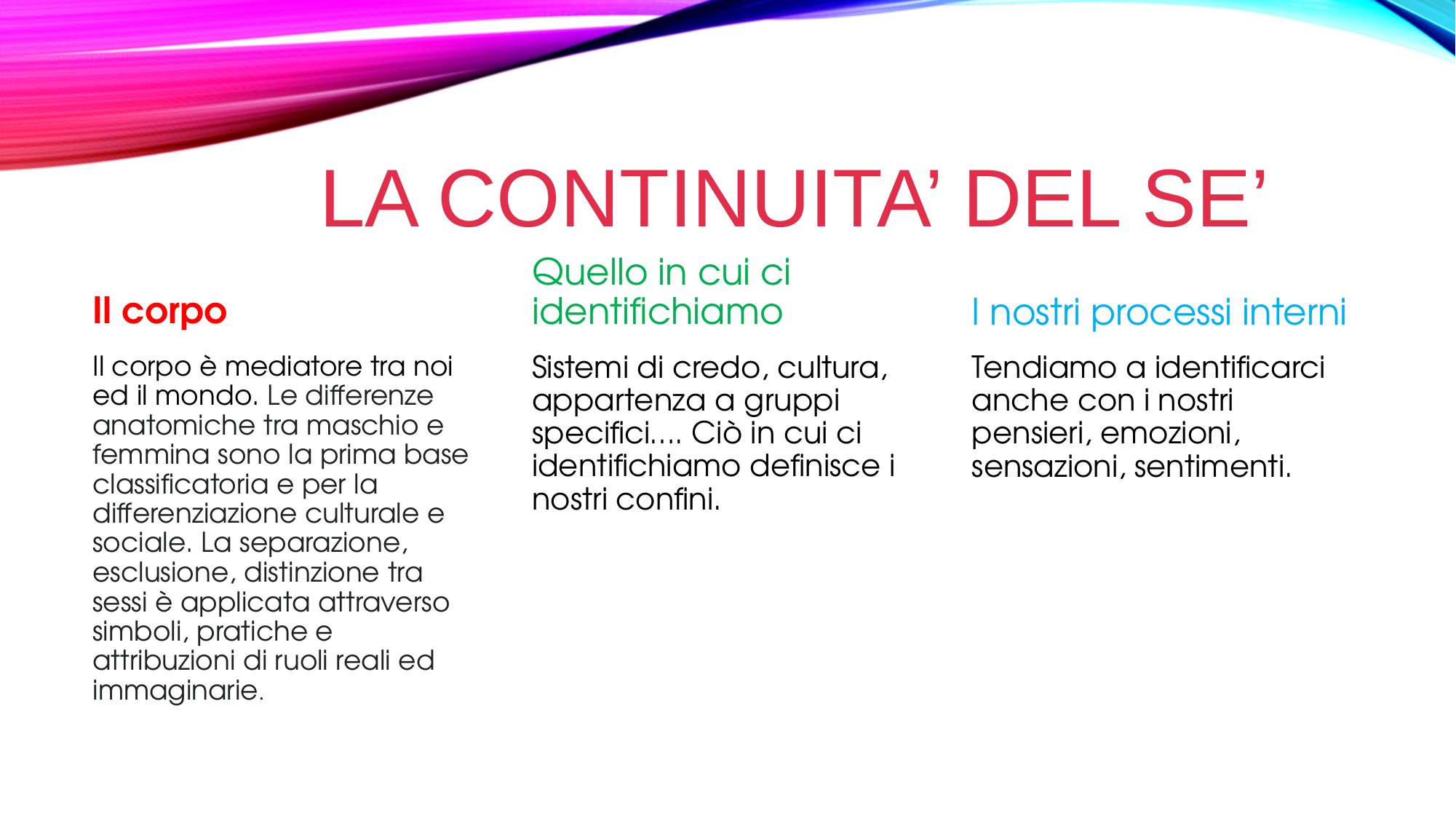

LA CONTINUITA’ DEL SE’
Quello in cui ci identifichiamo
Il corpo
I nostri processi interni
Sistemi di credo, cultura, appartenza a gruppi specifici…. Ciò in cui ci identifichiamo definisce i nostri confini.
Il corpo è mediatore tra noi ed il mondo. Le differenze anatomiche tra maschio e femmina sono la prima base classificatoria e per la differenziazione culturale e sociale. La separazione, esclusione, distinzione tra sessi è applicata attraverso simboli, pratiche e attribuzioni di ruoli reali ed immaginarie.
Tendiamo a identificarci anche con i nostri pensieri, emozioni, sensazioni, sentimenti.